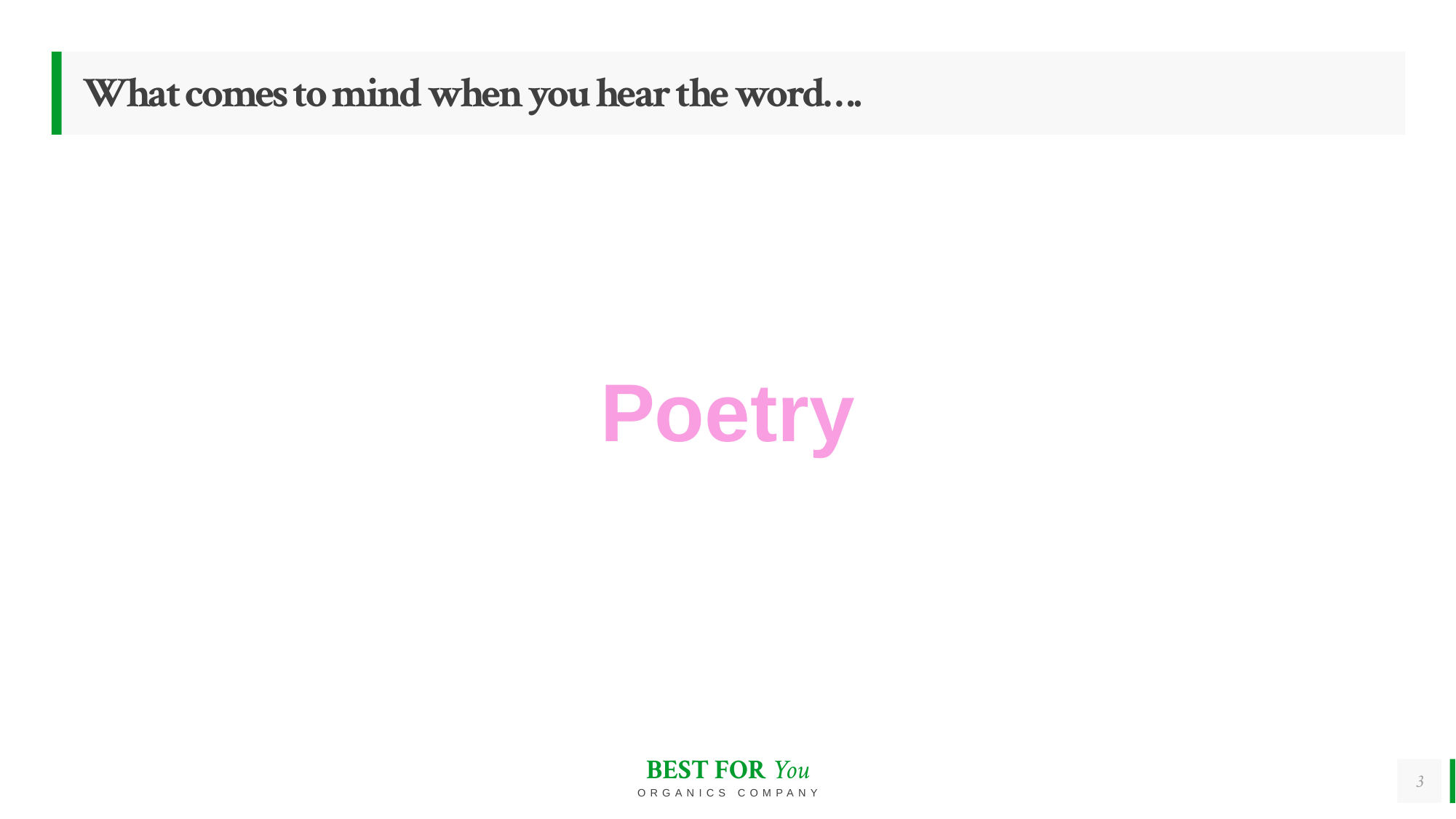

# What comes to mind when you hear the word….
Poetry
3